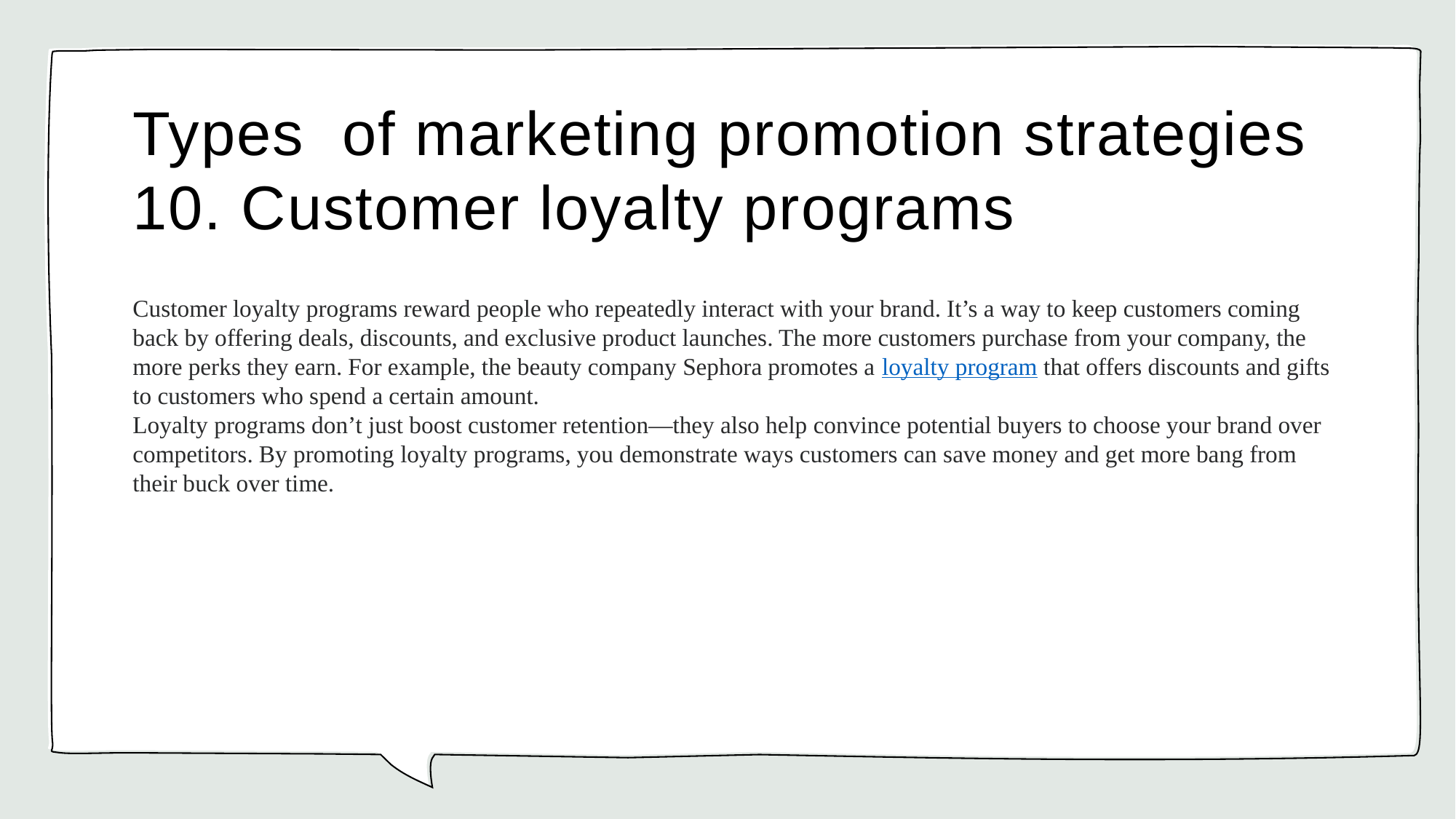

# Types  of marketing promotion strategies 10. Customer loyalty programs

Customer loyalty programs reward people who repeatedly interact with your brand. It’s a way to keep customers coming back by offering deals, discounts, and exclusive product launches. The more customers purchase from your company, the more perks they earn. For example, the beauty company Sephora promotes a loyalty program that offers discounts and gifts to customers who spend a certain amount.
Loyalty programs don’t just boost customer retention—they also help convince potential buyers to choose your brand over competitors. By promoting loyalty programs, you demonstrate ways customers can save money and get more bang from their buck over time.